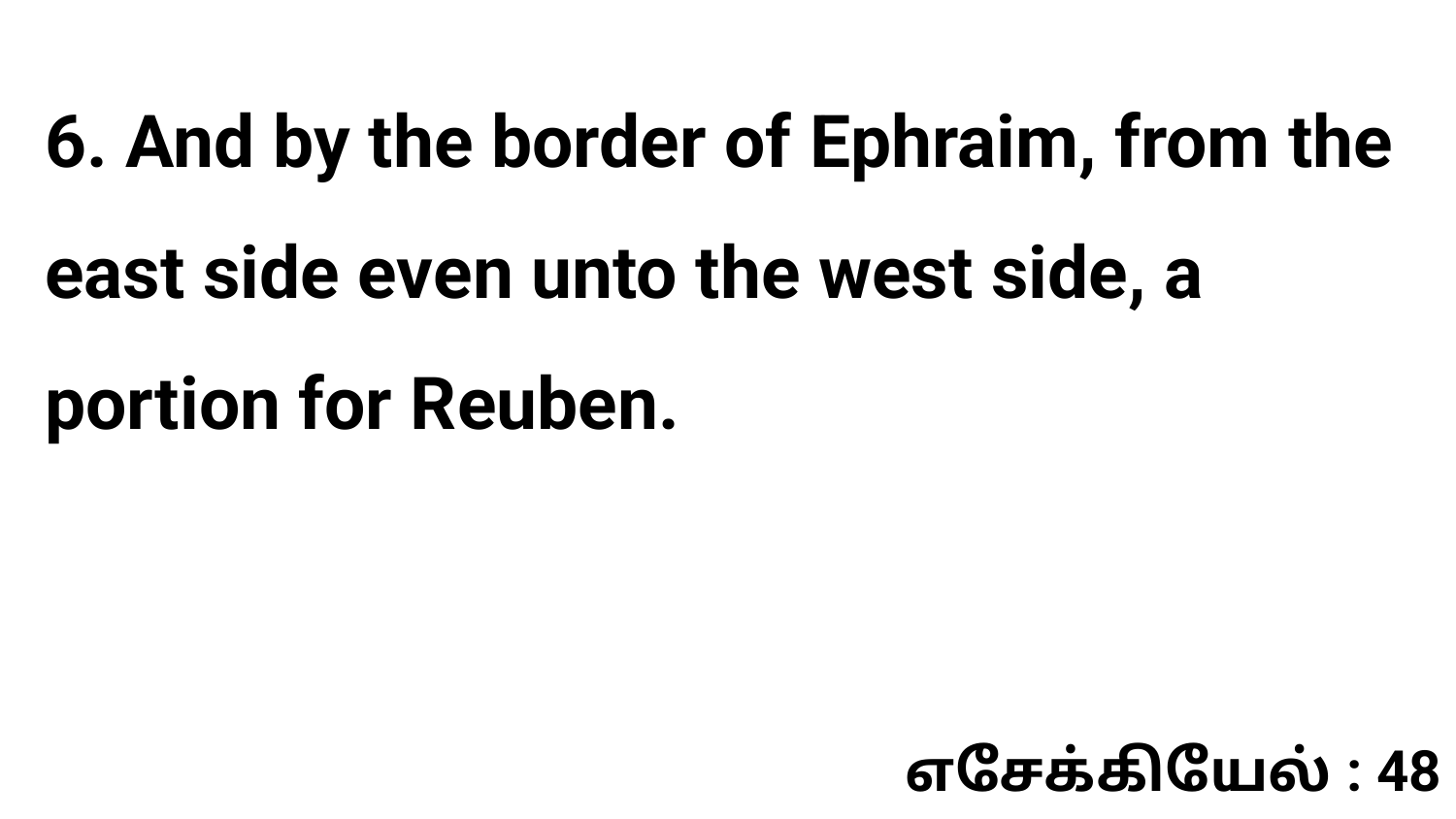

6. And by the border of Ephraim, from the east side even unto the west side, a portion for Reuben.
எசேக்கியேல் : 48